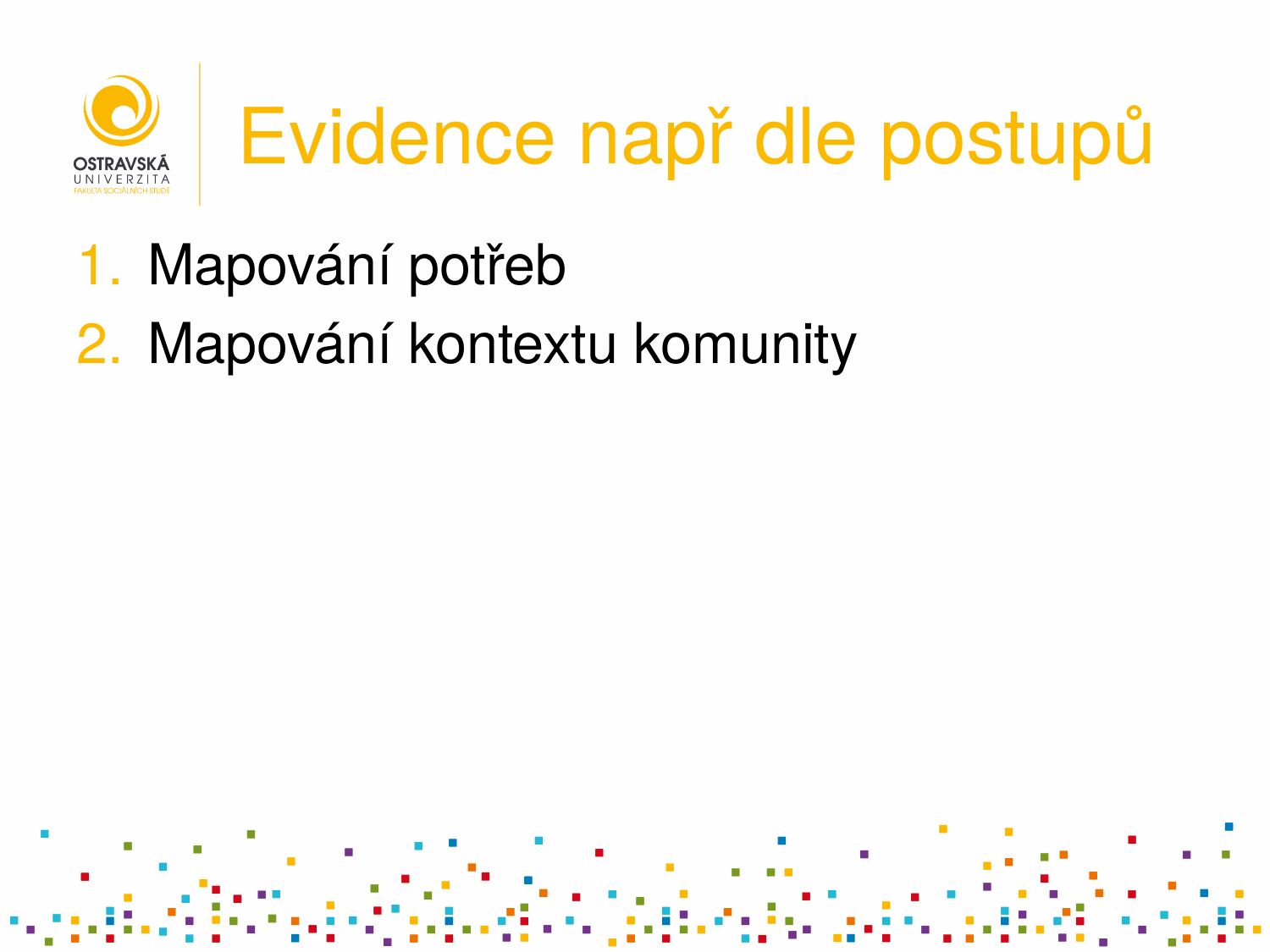

# Evidence např dle postupů
Mapování potřeb
Mapování kontextu komunity